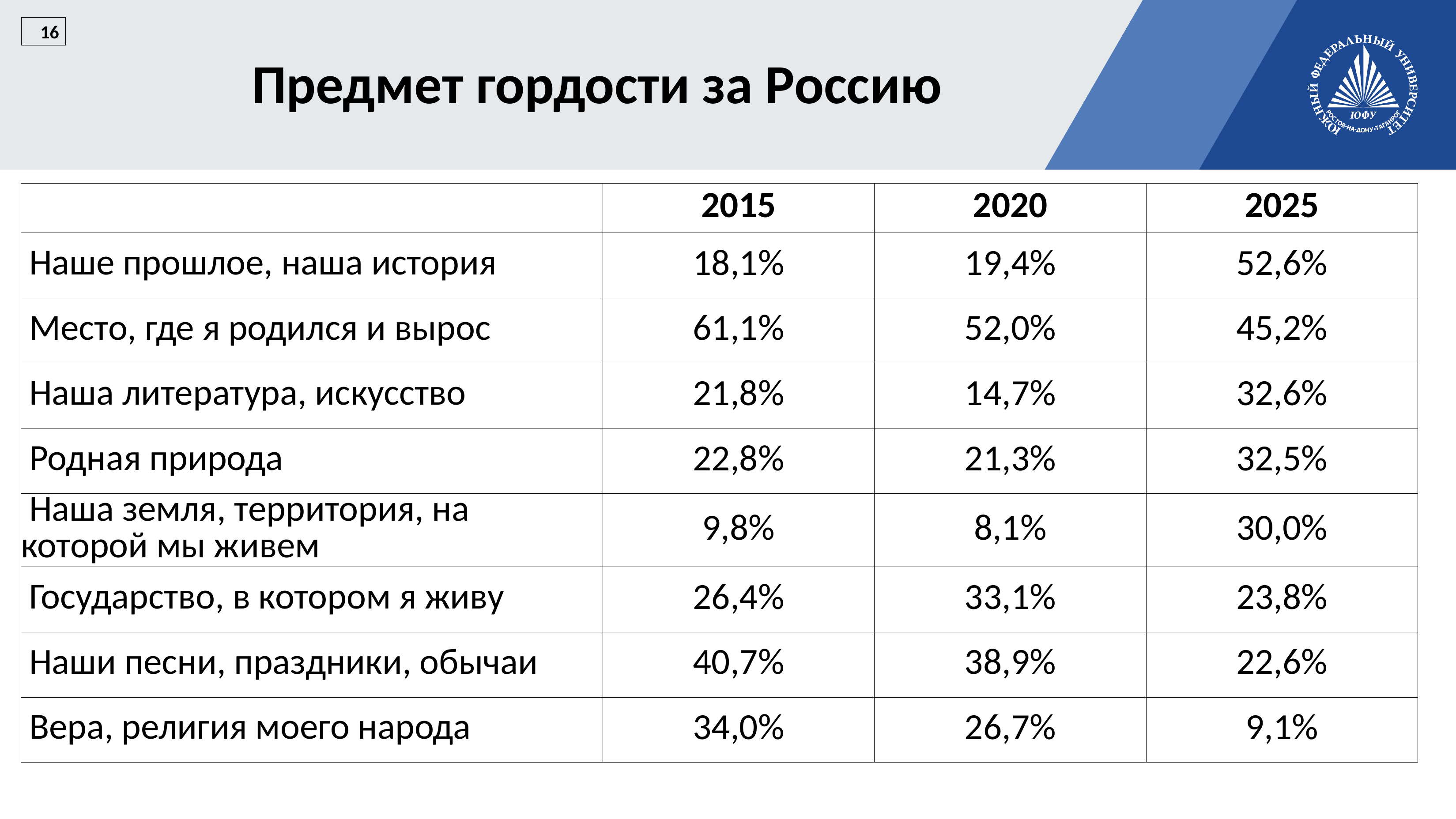

16
Предмет гордости за Россию
|  | 2015 | 2020 | 2025 |
| --- | --- | --- | --- |
| Наше прошлое, наша история | 18,1% | 19,4% | 52,6% |
| Место, где я родился и вырос | 61,1% | 52,0% | 45,2% |
| Наша литература, искусство | 21,8% | 14,7% | 32,6% |
| Родная природа | 22,8% | 21,3% | 32,5% |
| Наша земля, территория, на которой мы живем | 9,8% | 8,1% | 30,0% |
| Государство, в котором я живу | 26,4% | 33,1% | 23,8% |
| Наши песни, праздники, обычаи | 40,7% | 38,9% | 22,6% |
| Вера, религия моего народа | 34,0% | 26,7% | 9,1% |